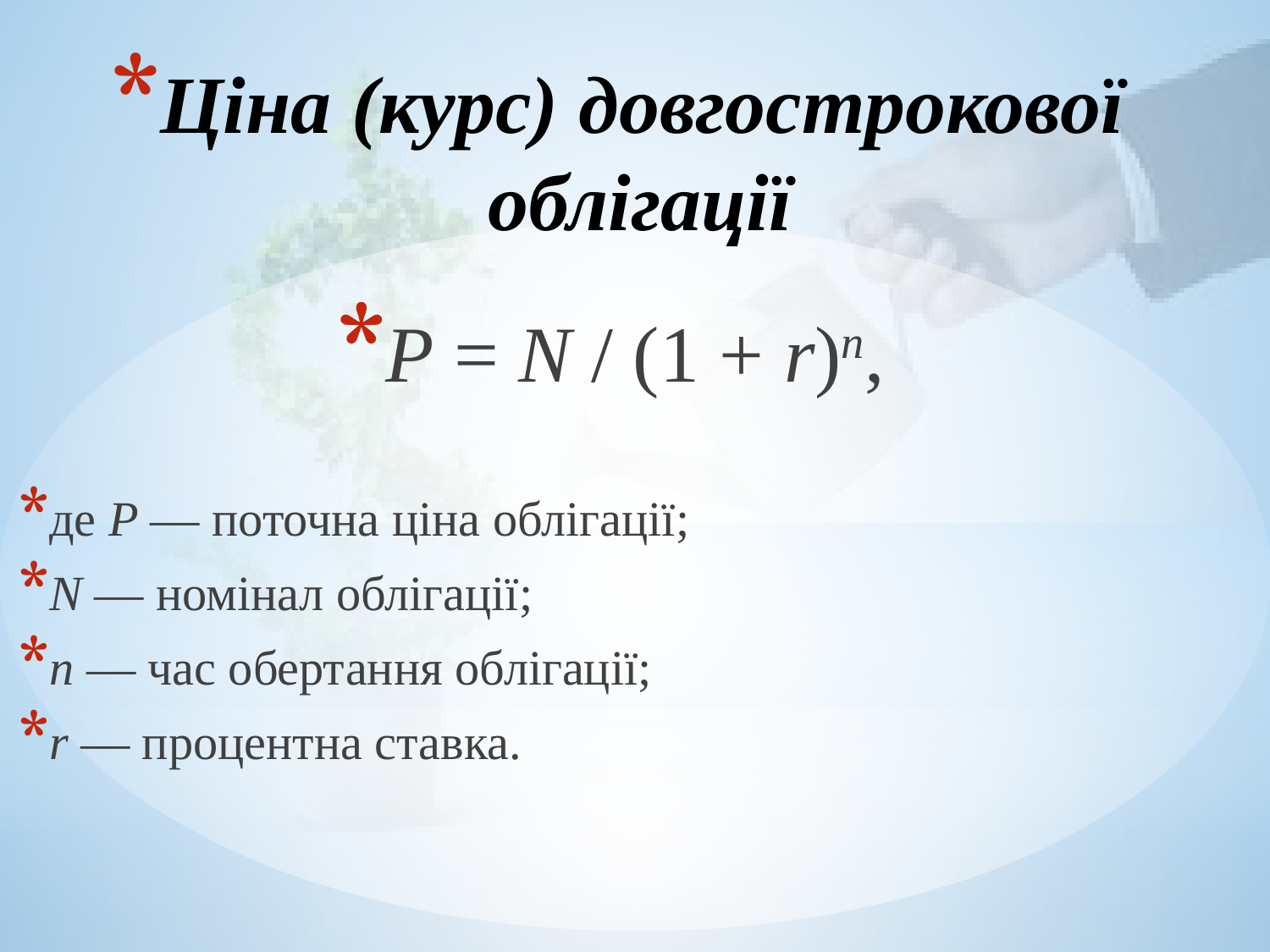

# Ціна (курс) довгострокової облігації
Р = N / (1 + r)n,

де P — поточна ціна облігації;
N — номінал облігації;
n — час обертання облігації;
r — процентна ставка.